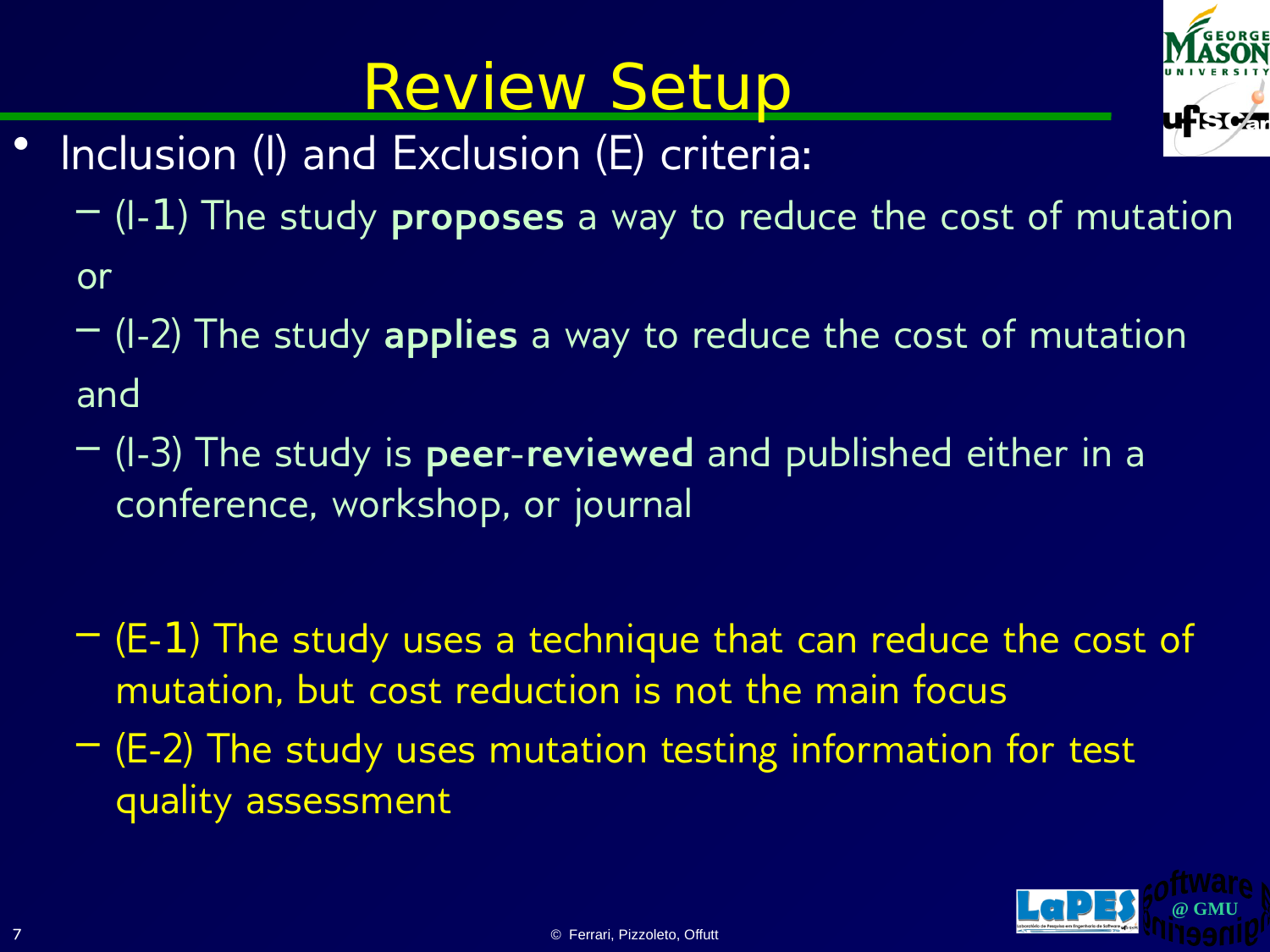

# Review Setup
Inclusion (I) and Exclusion (E) criteria:
(I-1) The study proposes a way to reduce the cost of mutation
or
(I-2) The study applies a way to reduce the cost of mutation
and
(I-3) The study is peer-reviewed and published either in a conference, workshop, or journal

(E-1) The study uses a technique that can reduce the cost of mutation, but cost reduction is not the main focus
(E-2) The study uses mutation testing information for test quality assessment
7
©  Ferrari, Pizzoleto, Offutt